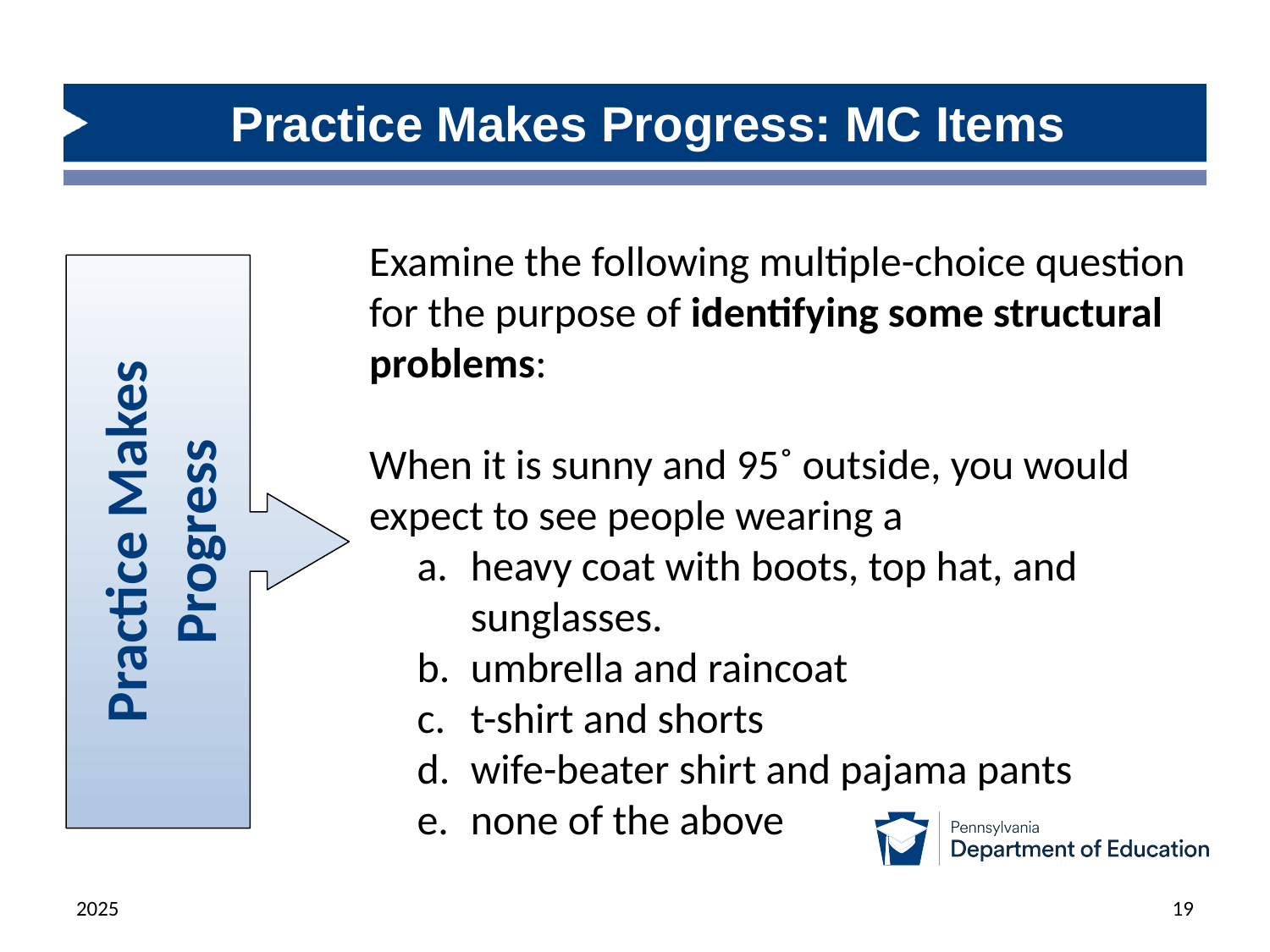

Practice Makes Progress: MC Items
Examine the following multiple-choice question for the purpose of identifying some structural problems:

When it is sunny and 95˚ outside, you would expect to see people wearing a
heavy coat with boots, top hat, and sunglasses.
umbrella and raincoat
t-shirt and shorts
wife-beater shirt and pajama pants
none of the above
Practice Makes Progress
2025
19